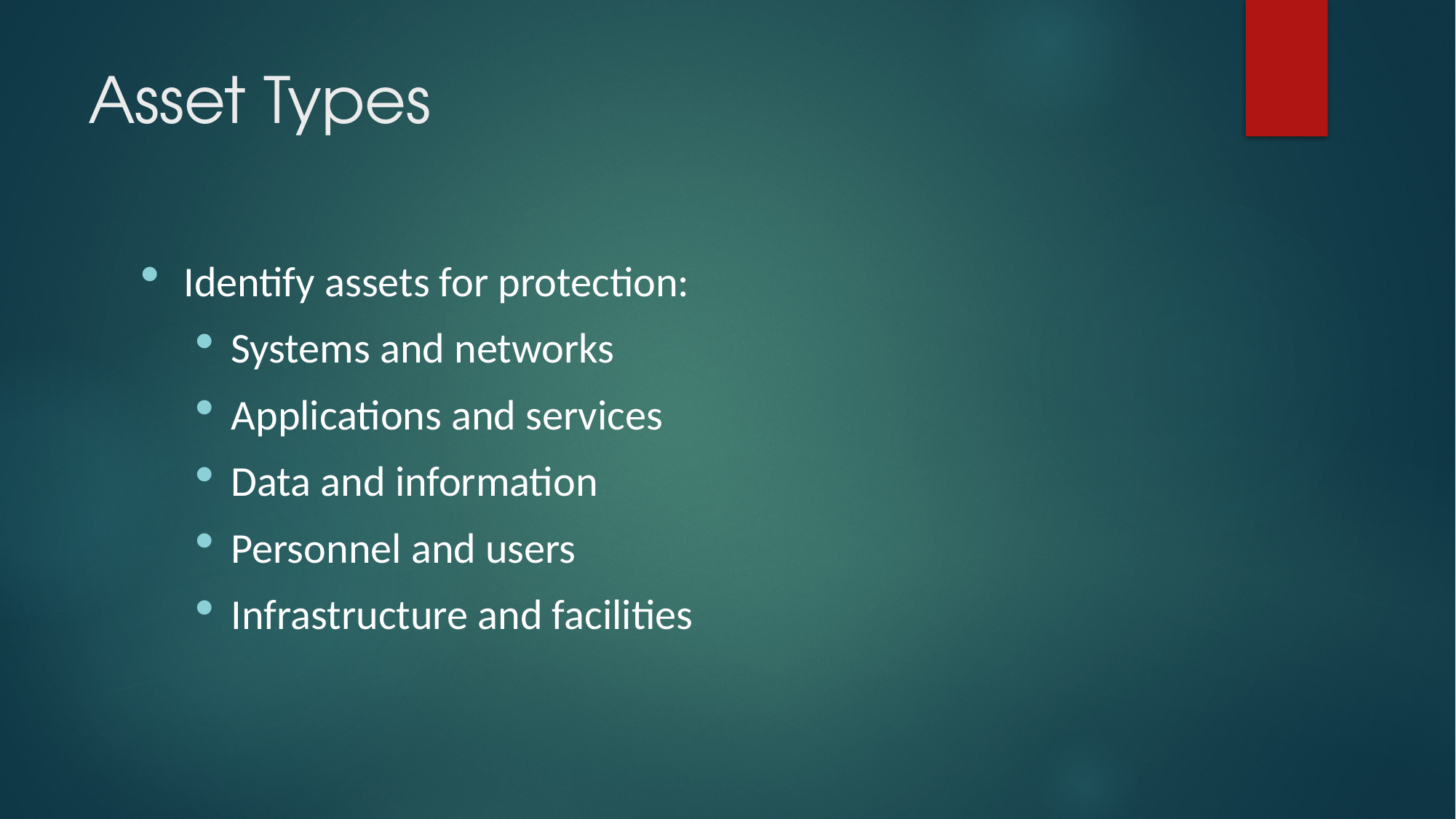

# Asset Types
Identify assets for protection:
Systems and networks
Applications and services
Data and information
Personnel and users
Infrastructure and facilities